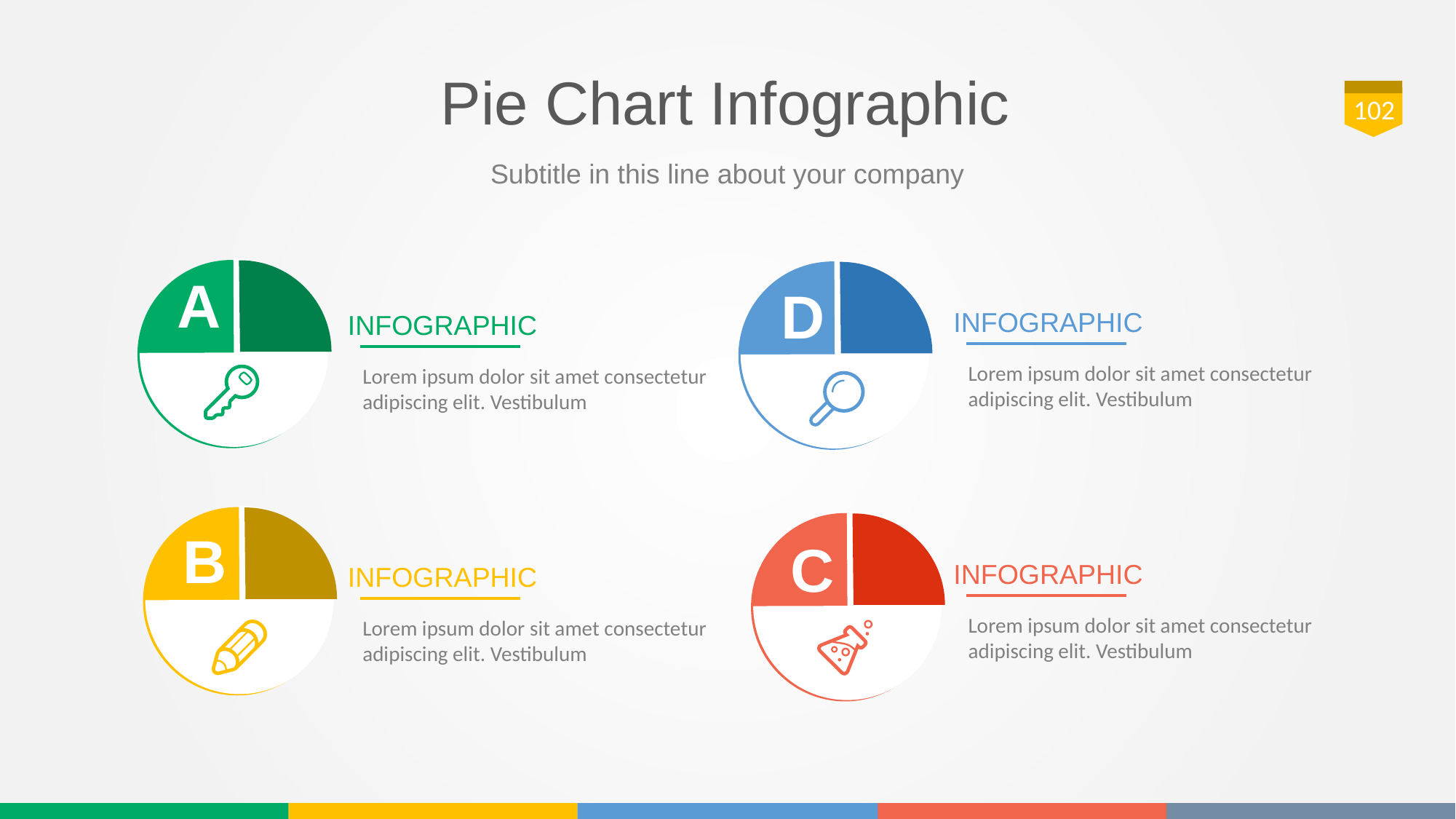

# Pie Chart Infographic
102
Subtitle in this line about your company

A

D
INFOGRAPHIC
Lorem ipsum dolor sit amet consectetur adipiscing elit. Vestibulum
INFOGRAPHIC
Lorem ipsum dolor sit amet consectetur adipiscing elit. Vestibulum

B

C
INFOGRAPHIC
Lorem ipsum dolor sit amet consectetur adipiscing elit. Vestibulum
INFOGRAPHIC
Lorem ipsum dolor sit amet consectetur adipiscing elit. Vestibulum